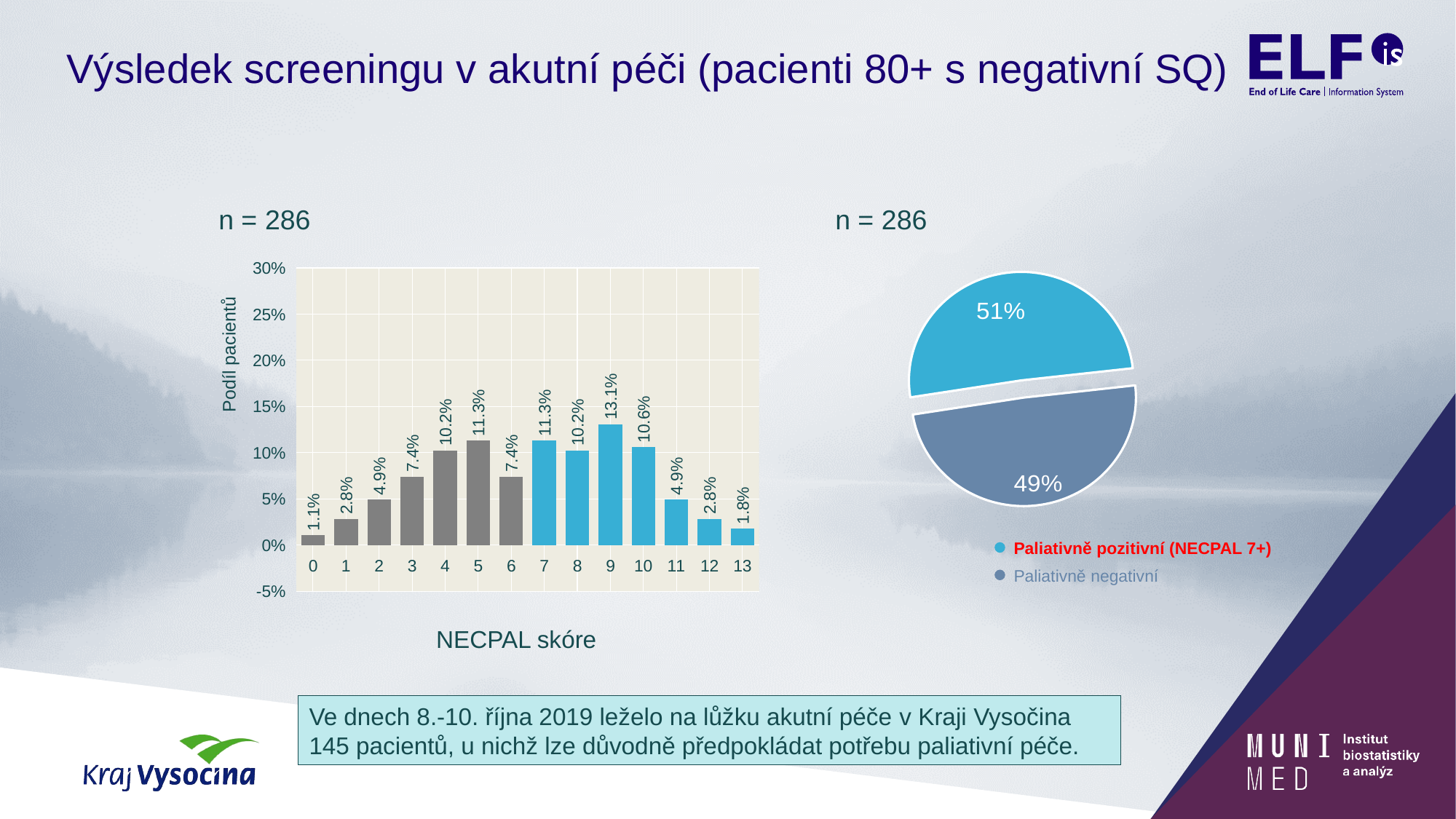

# Výsledek screeningu v akutní péči (pacienti 80+ s negativní SQ)
n = 286
n = 286
Podíl pacientů

### Chart

| Category | Prodej |
|---|---|
| PP+ | 145.0 |
| PP- | 141.0 |

### Chart

| Category | Řada 1 |
|---|---|
| 0 | 0.010600706713780918 |
| 1 | 0.028268551236749116 |
| 2 | 0.04946996466431095 |
| 3 | 0.07420494699646643 |
| 4 | 0.10247349823321555 |
| 5 | 0.11307420494699646 |
| 6 | 0.07420494699646643 |
| 7 | 0.11307420494699646 |
| 8 | 0.10247349823321555 |
| 9 | 0.13074204946996468 |
| 10 | 0.10600706713780919 |
| 11 | 0.04946996466431095 |
| 12 | 0.028268551236749116 |
| 13 | 0.0176678445229682 |
Paliativně pozitivní (NECPAL 7+)

Paliativně negativní

NECPAL skóre
Ve dnech 8.-10. října 2019 leželo na lůžku akutní péče v Kraji Vysočina 145 pacientů, u nichž lze důvodně předpokládat potřebu paliativní péče.